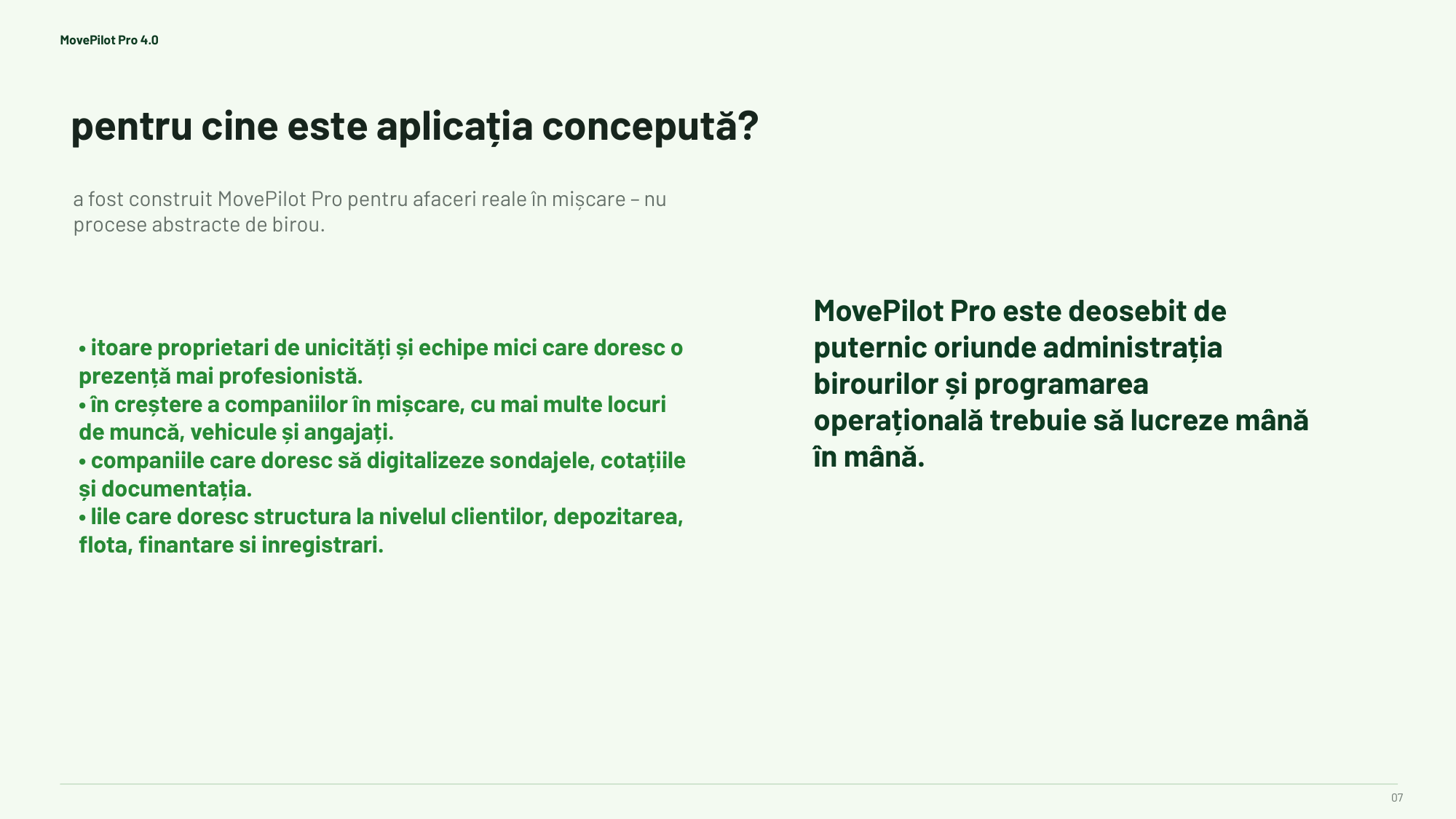

MovePilot Pro 4.0
pentru cine este aplicația concepută?
MovePilot Pro este deosebit de puternic oriunde administrația birourilor și programarea operațională trebuie să lucreze mână în mână.
a fost construit MovePilot Pro pentru afaceri reale în mișcare – nu procese abstracte de birou.
• itoare proprietari de unicități și echipe mici care doresc o prezență mai profesionistă.
• în creștere a companiilor în mișcare, cu mai multe locuri de muncă, vehicule și angajați.
• companiile care doresc să digitalizeze sondajele, cotațiile și documentația.
• lile care doresc structura la nivelul clientilor, depozitarea, flota, finantare si inregistrari.

07